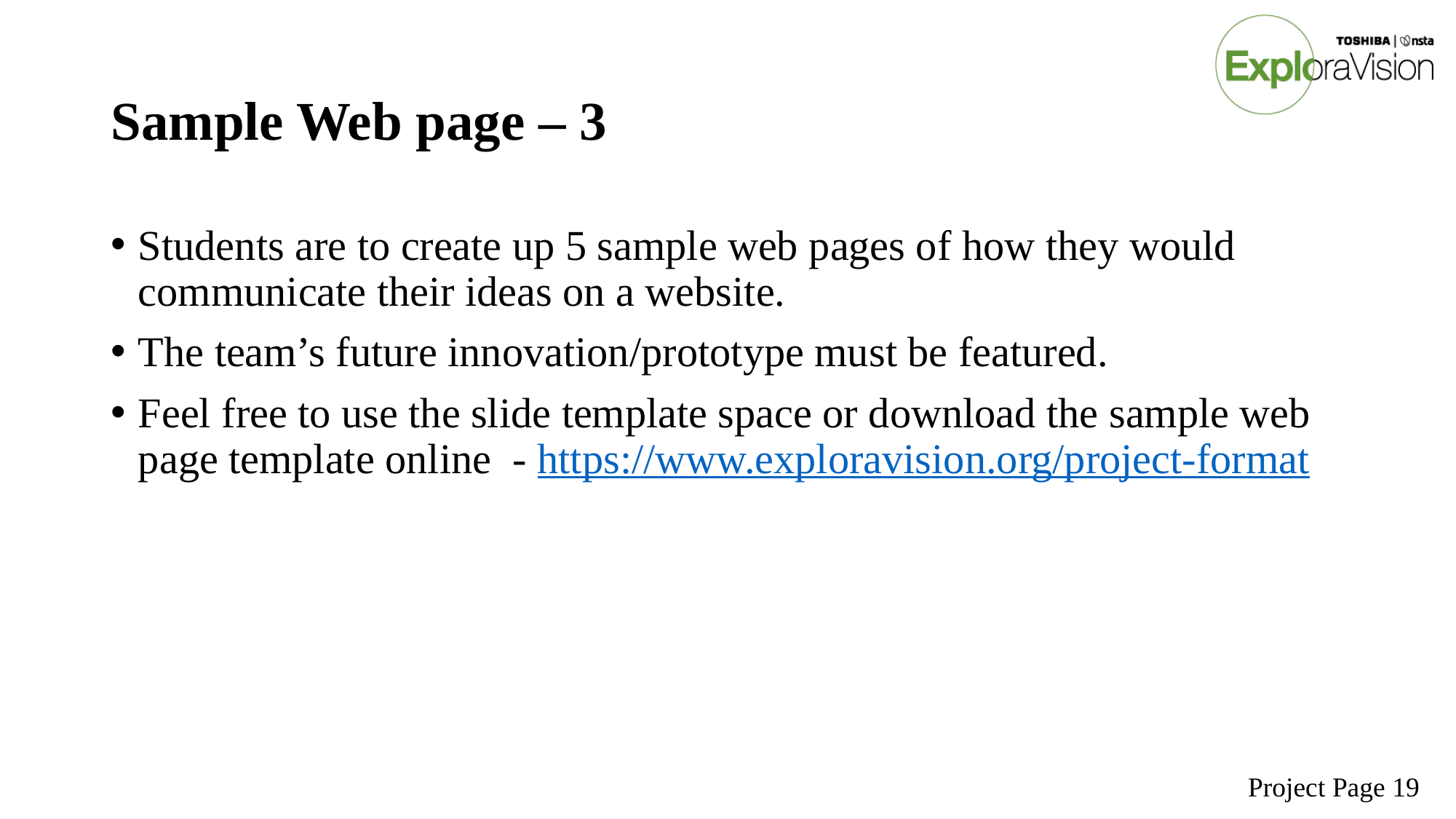

# Sample Web page – 3
Students are to create up 5 sample web pages of how they would communicate their ideas on a website.
The team’s future innovation/prototype must be featured.
Feel free to use the slide template space or download the sample web page template online  - https://www.exploravision.org/project-format

Project Page 19